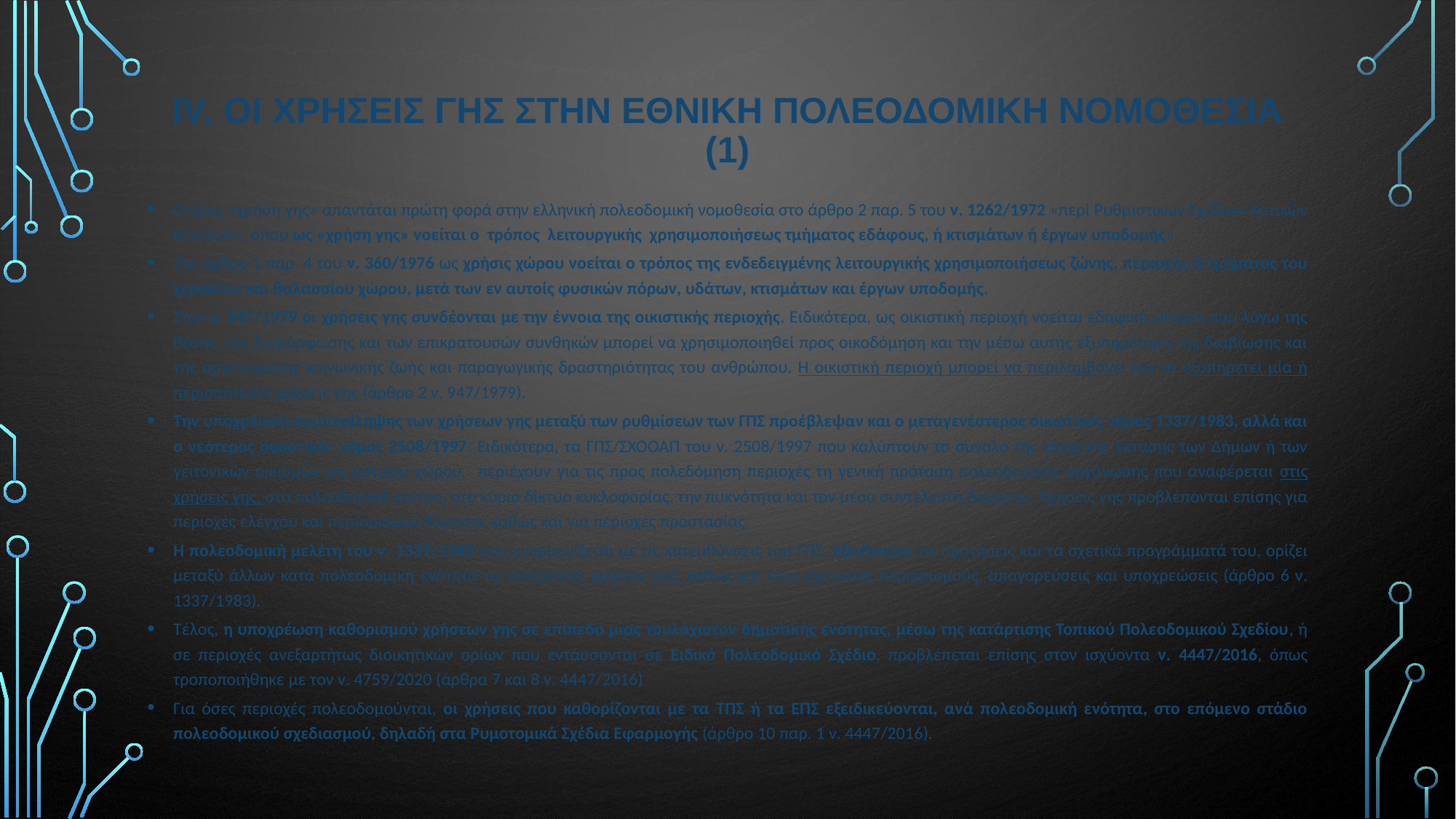

# IV. Οι χρΗσεις γης στην εθνικΗ πολεοδομικΗ νομοθεσΙα (1)
Ο όρος «χρήση γης» απαντάται πρώτη φορά στην ελληνική πολεοδομική νομοθεσία στο άρθρο 2 παρ. 5 του ν. 1262/1972 «περί Ρυθμιστικών Σχεδίων Αστικών Κέντρων», όπου ως «χρήση γης» νοείται ο  τρόπος  λειτουργικής  χρησιμοποιήσεως τμήματος εδάφους, ή κτισμάτων ή έργων υποδομής».
Στο άρθρο 1 παρ. 4 του ν. 360/1976 ως χρήσις χώρου νοείται ο τρόπος της ενδεδειγμένης λειτουργικής χρησιμοποιήσεως ζώνης, περιοχής ή τμήματος του χερσαίου και θαλασσίου χώρου, μετά των εν αυτοίς φυσικών πόρων, υδάτων, κτισμάτων και έργων υποδομής.
Στον ν. 947/1979 οι χρήσεις γης συνδέονται με την έννοια της οικιστικής περιοχής. Ειδικότερα, ως οικιστική περιοχή νοείται εδαφική έκταση που λόγω της θέσης, της διαμόρφωσης και των επικρατουσών συνθηκών μπορεί να χρησιμοποιηθεί προς οικοδόμηση και την μέσω αυτής εξυπηρέτηση της διαβίωσης και της οργανωμένης κοινωνικής ζωής και παραγωγικής δραστηριότητας του ανθρώπου. Η οικιστική περιοχή μπορεί να περιλαμβάνει και να εξυπηρετεί μία ή περισσότερες χρήσεις γης (άρθρο 2 ν. 947/1979).
Την υποχρέωση συμπερίληψης των χρήσεων γης μεταξύ των ρυθμίσεων των ΓΠΣ προέβλεψαν και ο μεταγενέστερος οικιστικός νόμος 1337/1983, αλλά και ο νεότερος οικιστικός νόμος 2508/1997. Ειδικότερα, τα ΓΠΣ/ΣΧΟΟΑΠ του ν. 2508/1997 που καλύπτουν το σύνολο της εδαφικής έκτασης των Δήμων ή των γειτονικών οικισμών μη αστικού χώρου,  περιέχουν για τις προς πολεδόμηση περιοχές τη γενική πρόταση πολεοδομικής οργάνωσης που αναφέρεται στις χρήσεις γης, στα πολεοδομικά κέντρα, στο κύριο δίκτυο κυκλοφορίας, την πυκνότητα και τον μέσο συντελεστή δόμησης. Χρήσεις γης προβλέπονται επίσης για περιοχές ελέγχου και περιορισμού δόμησης καθώς και για περιοχές προστασίας.
Η πολεοδομική μελέτη του ν. 1337/1983 που εναρμονίζεται με τις κατευθύνσεις του ΓΠΣ, εξειδικεύει τις προτάσεις και τα σχετικά προγράμματά του, ορίζει μεταξύ άλλων κατά πολεοδομική ενότητα τις επιτρεπτές χρήσεις γης, καθώς και τους σχετικούς περιορισμούς, απαγορεύσεις και υποχρεώσεις (άρθρο 6 ν. 1337/1983).
Τέλος, η υποχρέωση καθορισμού χρήσεων γης σε επίπεδο μιας τουλάχιστον δημοτικής ενότητας, μέσω της κατάρτισης Τοπικού Πολεοδομικού Σχεδίου, ή σε περιοχές ανεξαρτήτως διοικητικών ορίων που εντάσσονται σε Ειδικό Πολεοδομικό Σχέδιο, προβλέπεται επίσης στον ισχύοντα ν. 4447/2016, όπως τροποποιήθηκε με τον ν. 4759/2020 (άρθρα 7 και 8 ν. 4447/2016)
Για όσες περιοχές πολεοδομούνται, οι χρήσεις που καθορίζονται με τα ΤΠΣ ή τα ΕΠΣ εξειδικεύονται, ανά πολεοδομική ενότητα, στο επόμενο στάδιο πολεοδομικού σχεδιασμού, δηλαδή στα Ρυμοτομικά Σχέδια Εφαρμογής (άρθρο 10 παρ. 1 ν. 4447/2016).